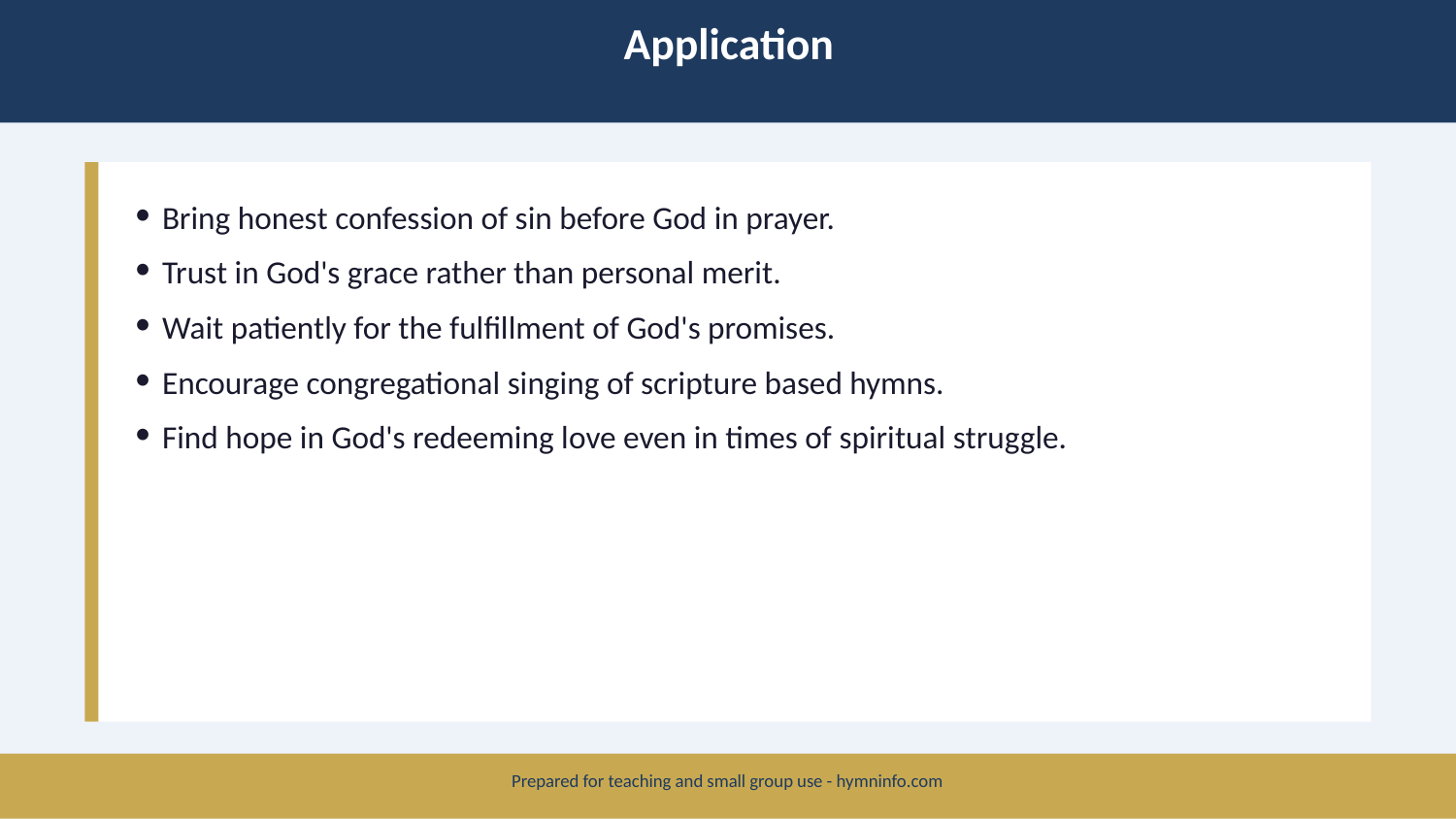

Application

Bring honest confession of sin before God in prayer.
Trust in God's grace rather than personal merit.
Wait patiently for the fulfillment of God's promises.
Encourage congregational singing of scripture based hymns.
Find hope in God's redeeming love even in times of spiritual struggle.

Prepared for teaching and small group use - hymninfo.com